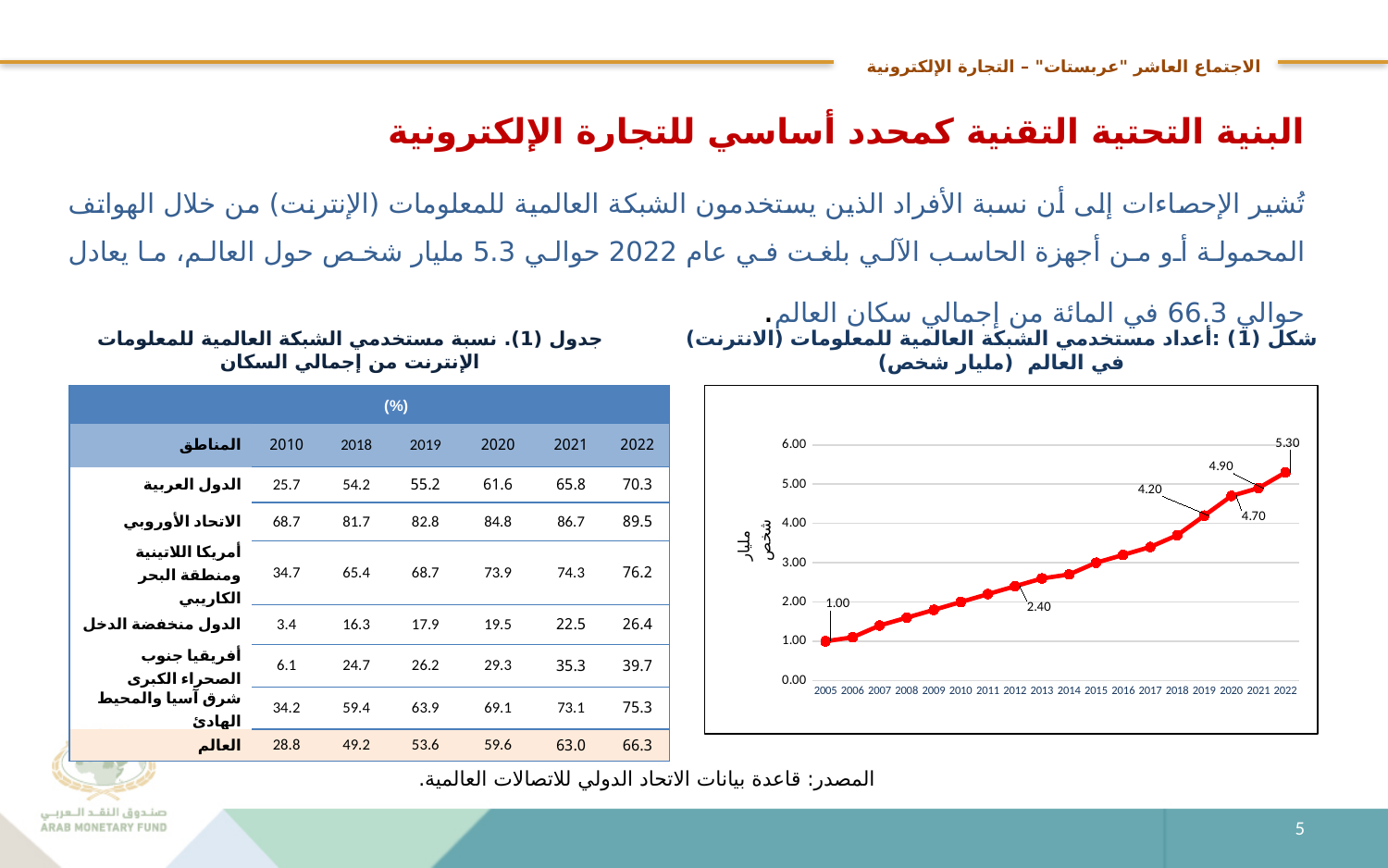

# الاجتماع العاشر "عربستات" – التجارة الإلكترونية
البنية التحتية التقنية كمحدد أساسي للتجارة الإلكترونية
تُشير الإحصاءات إلى أن نسبة الأفراد الذين يستخدمون الشبكة العالمية للمعلومات (الإنترنت) من خلال الهواتف المحمولة أو من أجهزة الحاسب الآلي بلغت في عام 2022 حوالي 5.3 مليار شخص حول العالم، ما يعادل حوالي 66.3 في المائة من إجمالي سكان العالم.
شكل (1) :أعداد مستخدمي الشبكة العالمية للمعلومات (الانترنت) في العالم  (مليار شخص)
جدول (1). نسبة مستخدمي الشبكة العالمية للمعلومات الإنترنت من إجمالي السكان

### Chart

| Category | Number of Internet users, billions |
|---|---|
| 2005 | 1.0 |
| 2006 | 1.1 |
| 2007 | 1.4 |
| 2008 | 1.6 |
| 2009 | 1.8 |
| 2010 | 2.0 |
| 2011 | 2.2 |
| 2012 | 2.4 |
| 2013 | 2.6 |
| 2014 | 2.7 |
| 2015 | 3.0 |
| 2016 | 3.2 |
| 2017 | 3.4 |
| 2018 | 3.7 |
| 2019 | 4.2 |
| 2020 | 4.7 |
| 2021 | 4.9 |
| 2022 | 5.3 |
|  | (%) |  |  |  |  |  |
| --- | --- | --- | --- | --- | --- | --- |
| المناطق | 2010 | 2018 | 2019 | 2020 | 2021 | 2022 |
| الدول العربية | 25.7 | 54.2 | 55.2 | 61.6 | 65.8 | 70.3 |
| الاتحاد الأوروبي | 68.7 | 81.7 | 82.8 | 84.8 | 86.7 | 89.5 |
| أمريكا اللاتينية ومنطقة البحر الكاريبي | 34.7 | 65.4 | 68.7 | 73.9 | 74.3 | 76.2 |
| الدول منخفضة الدخل | 3.4 | 16.3 | 17.9 | 19.5 | 22.5 | 26.4 |
| أفريقيا جنوب الصحراء الكبرى | 6.1 | 24.7 | 26.2 | 29.3 | 35.3 | 39.7 |
| شرق آسيا والمحيط الهادئ | 34.2 | 59.4 | 63.9 | 69.1 | 73.1 | 75.3 |
| العالم | 28.8 | 49.2 | 53.6 | 59.6 | 63.0 | 66.3 |
مليار شخص
المصدر: قاعدة بيانات الاتحاد الدولي للاتصالات العالمية.
5